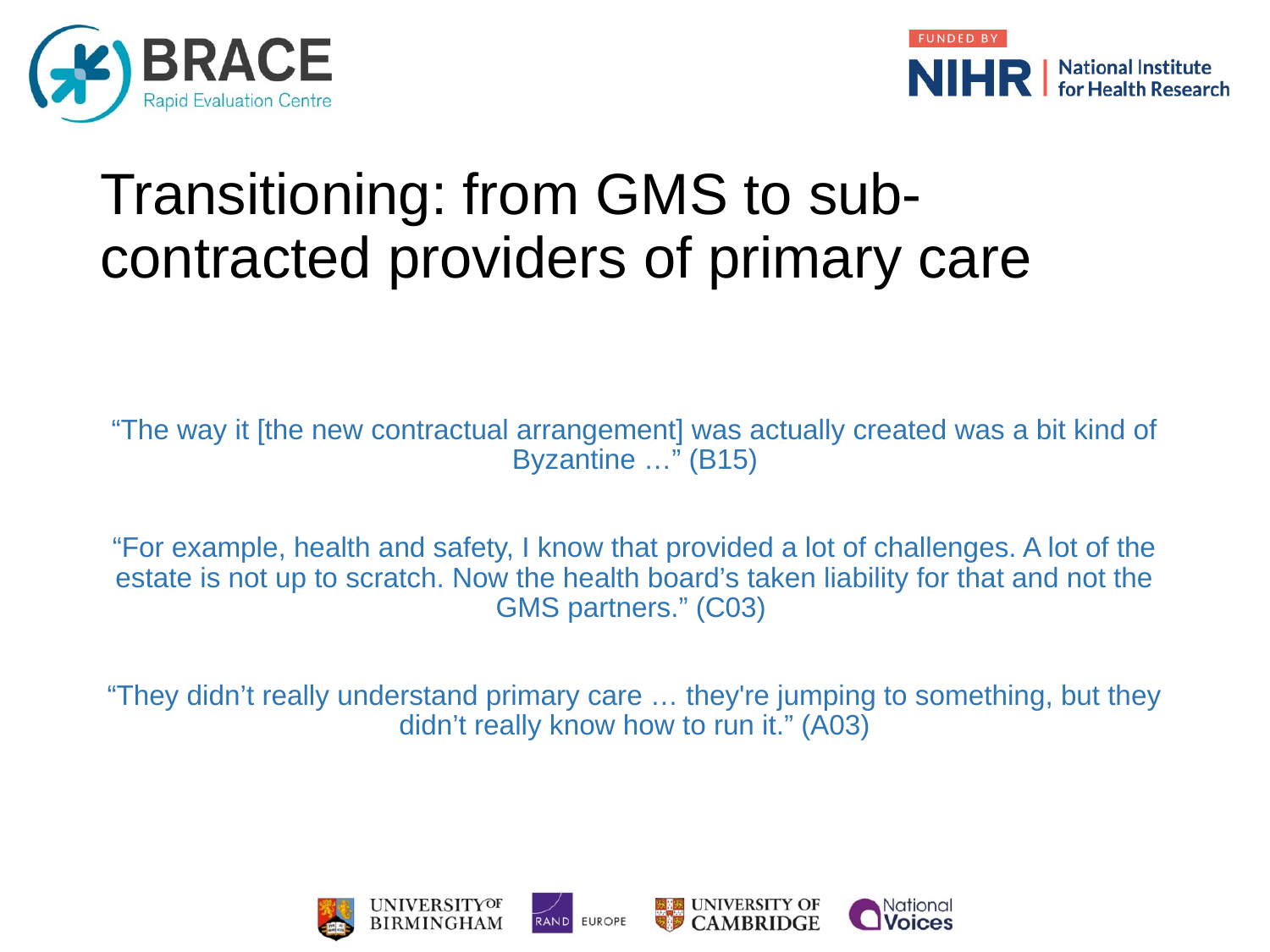

# Transitioning: from GMS to sub-contracted providers of primary care

“The way it [the new contractual arrangement] was actually created was a bit kind of Byzantine …” (B15)

“For example, health and safety, I know that provided a lot of challenges. A lot of the estate is not up to scratch. Now the health board’s taken liability for that and not the GMS partners.” (C03)

“They didn’t really understand primary care … they're jumping to something, but they didn’t really know how to run it.” (A03)